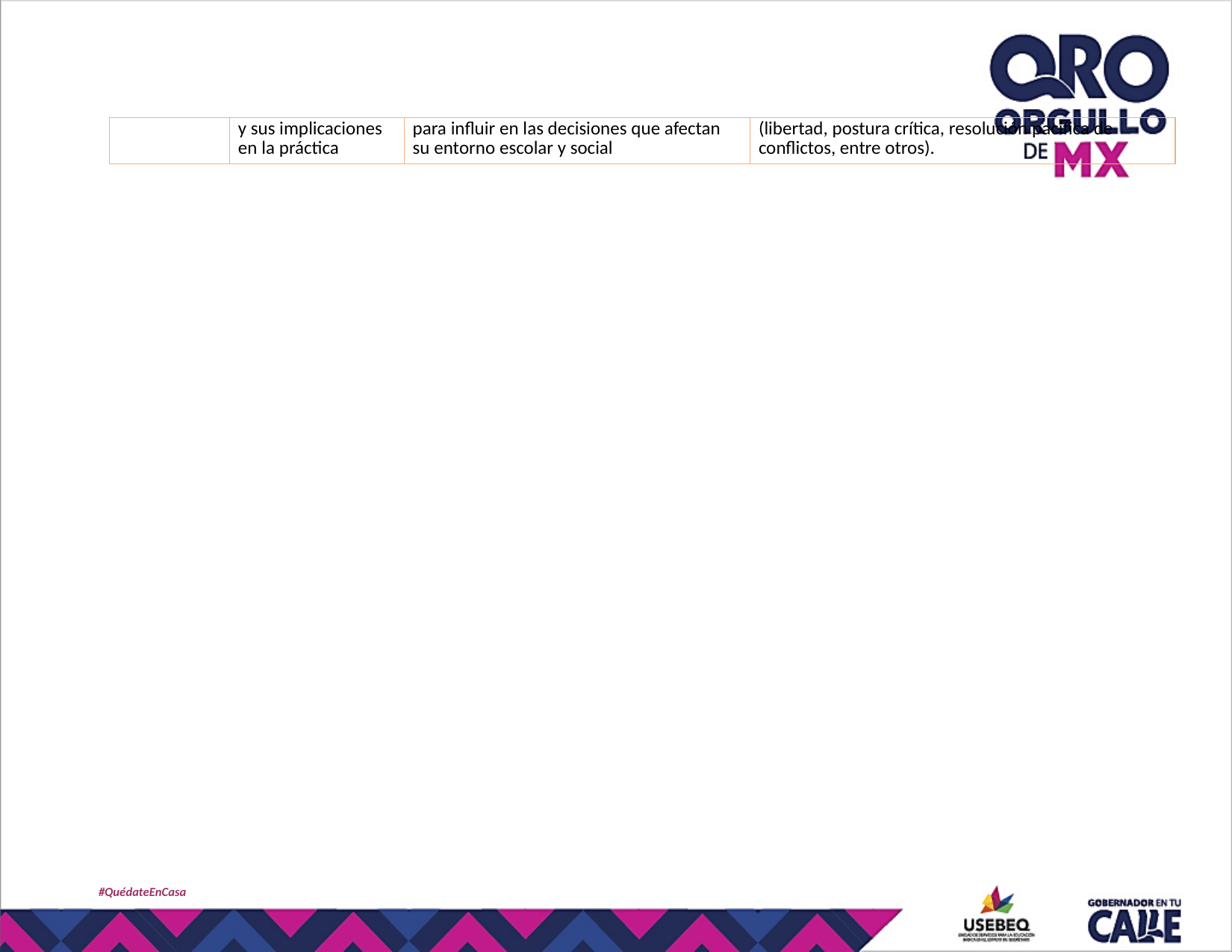

|  | y sus implicaciones en la práctica | para influir en las decisiones que afectan su entorno escolar y social | (libertad, postura crítica, resolución pacífica de conflictos, entre otros). |
| --- | --- | --- | --- |
#QuédateEnCasa